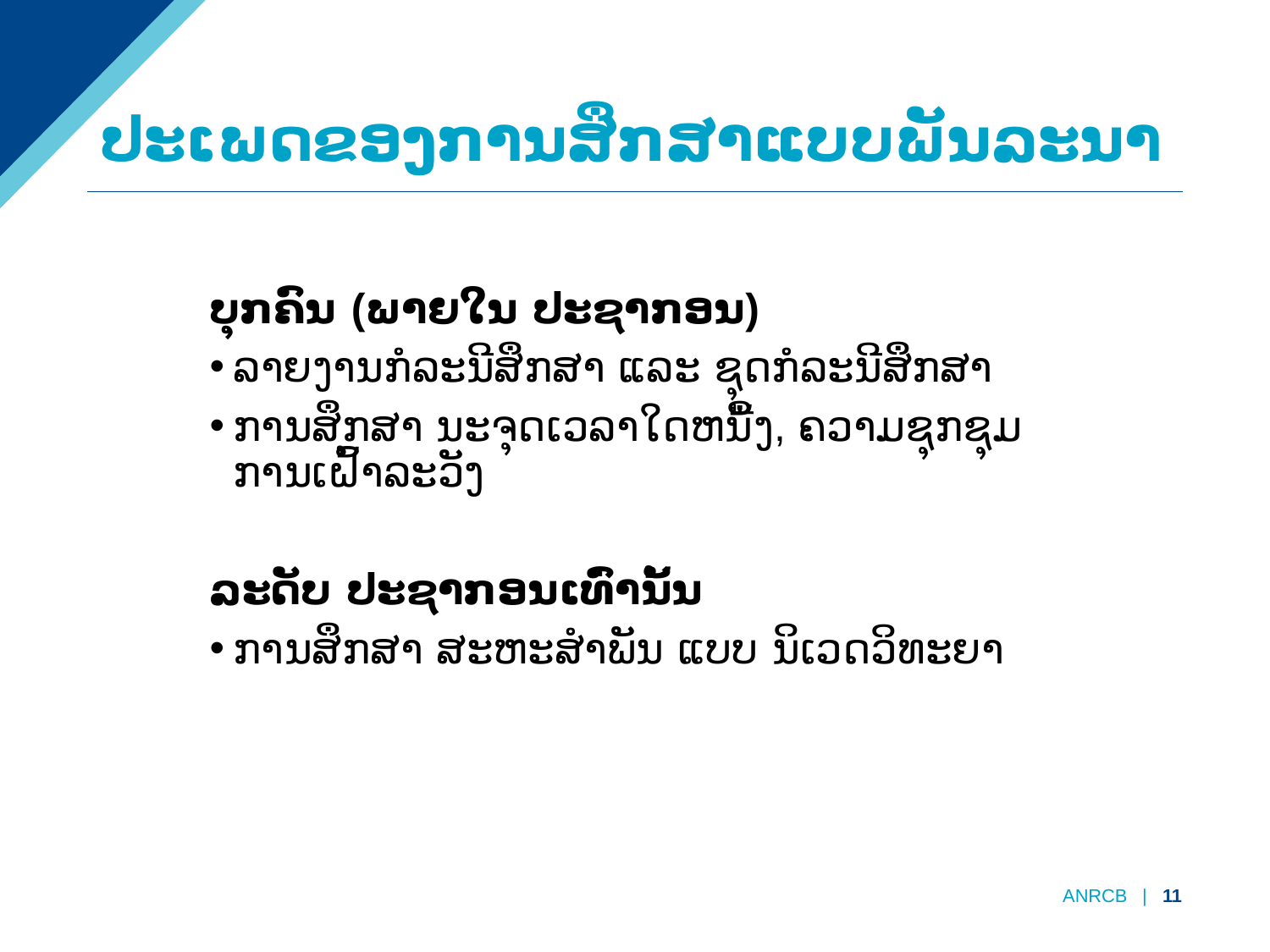

# ປະເພດຂອງການສຶກສາແບບພັນລະນາ
ບຸກຄົນ (ພາຍໃນ ປະຊາກອນ)
ລາຍງານກໍລະນີສຶກສາ ແລະ ຊຸດກໍລະນີສຶກສາ
ການສຶກສາ ນະຈຸດເວລາໃດຫນື້່ງ, ຄວາມຊຸກຊຸມ ການເຝົ້າລະວັງ

ລະດັບ ປະຊາກອນເທົ່ານັ້ນ
ການສຶກສາ ສະຫະສໍາພັນ ແບບ ນິເວດວິທະຍາ
ANRCB   |   11